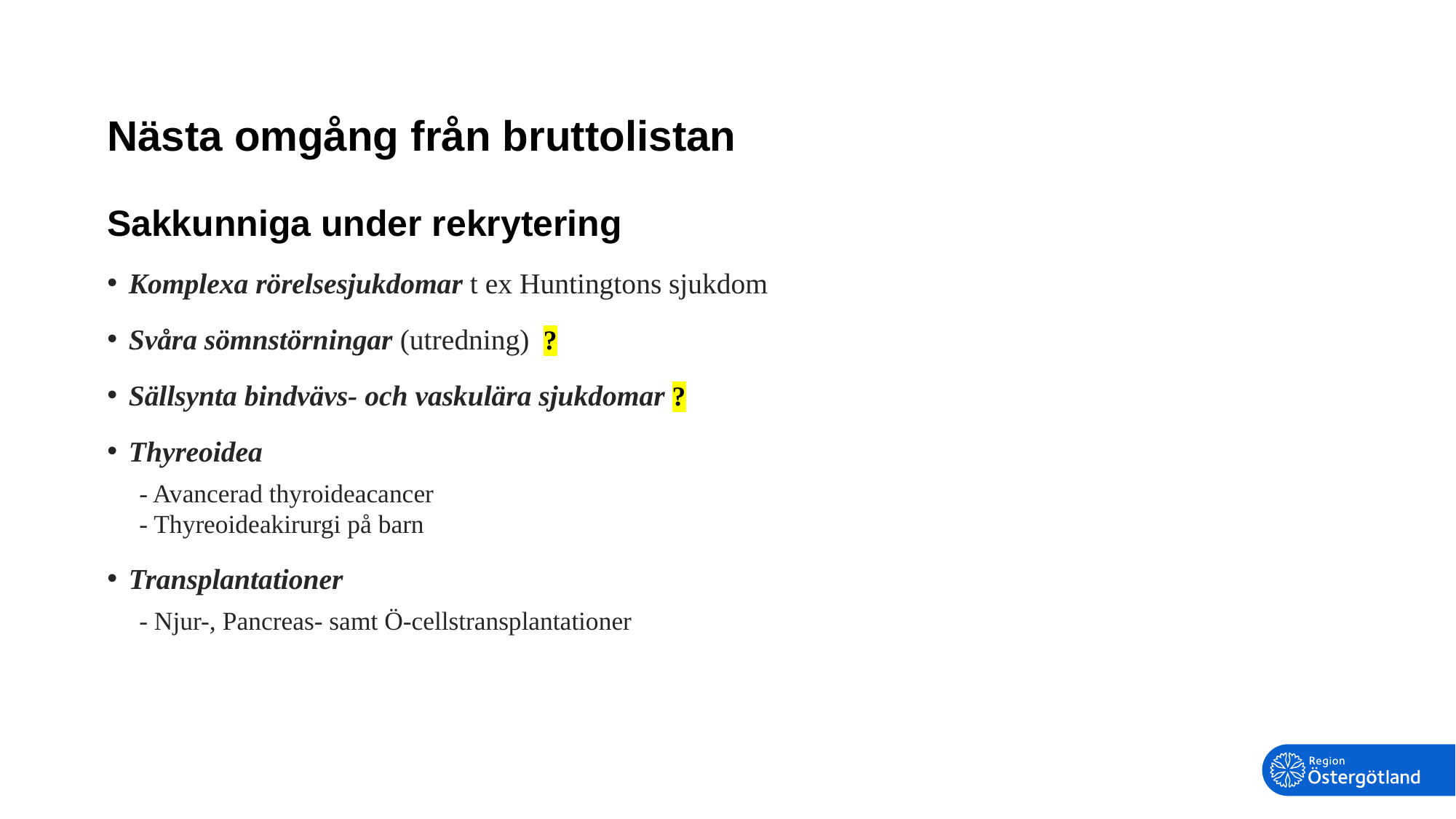

# Nästa omgång från bruttolistan

Sakkunniga under rekrytering
Komplexa rörelsesjukdomar t ex Huntingtons sjukdom
Svåra sömnstörningar (utredning)  ?
Sällsynta bindvävs- och vaskulära sjukdomar ?
Thyreoidea
- Avancerad thyroideacancer
- Thyreoideakirurgi på barn
Transplantationer
- Njur-, Pancreas- samt Ö-cellstransplantationer